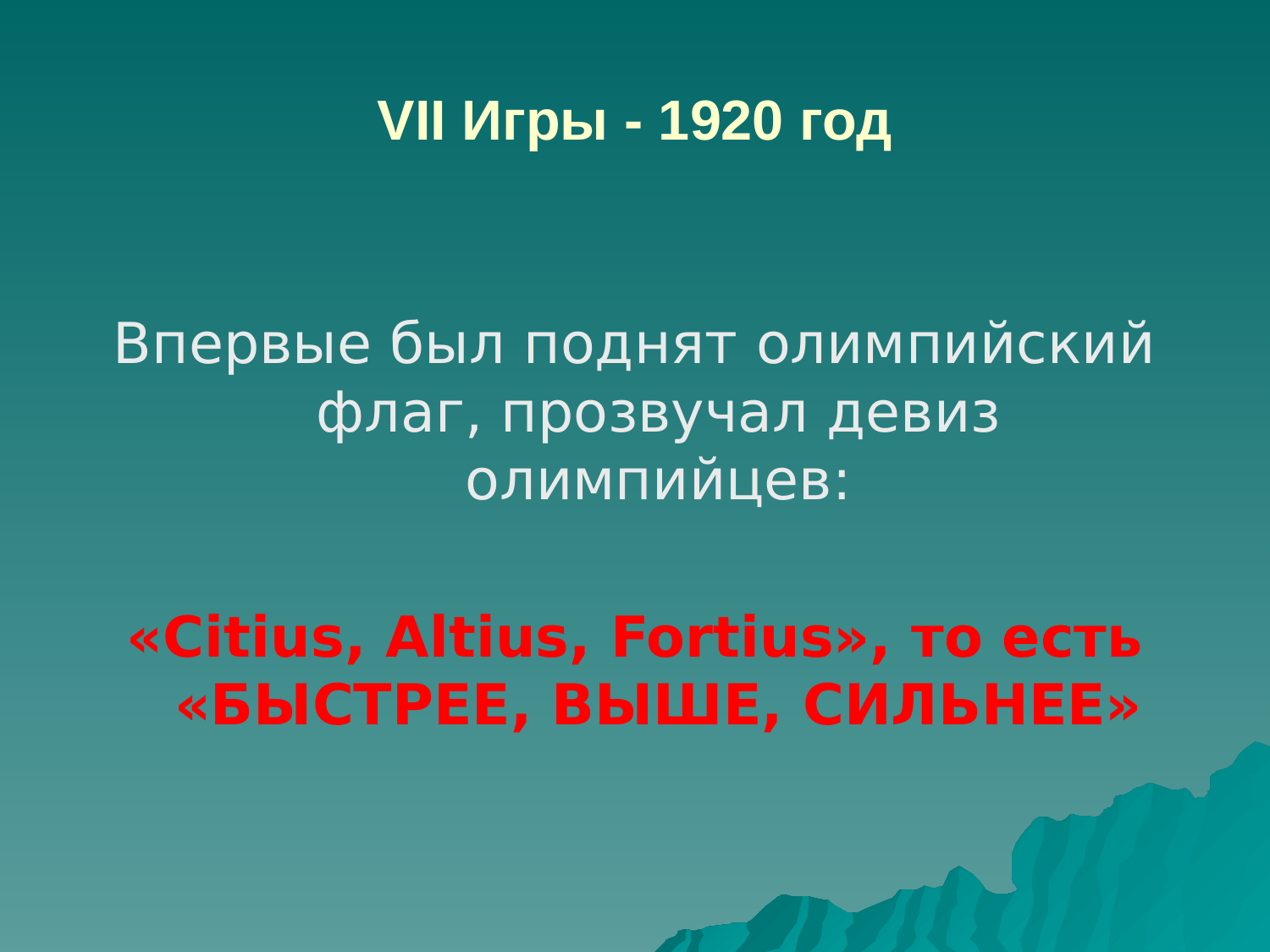

# VII Игры - 1920 год

Впервые был поднят олимпийский флаг, прозвучал девиз олимпийцев:

«Citius, Altius, Fortius», то есть «БЫСТРЕЕ, ВЫШЕ, СИЛЬНЕЕ»